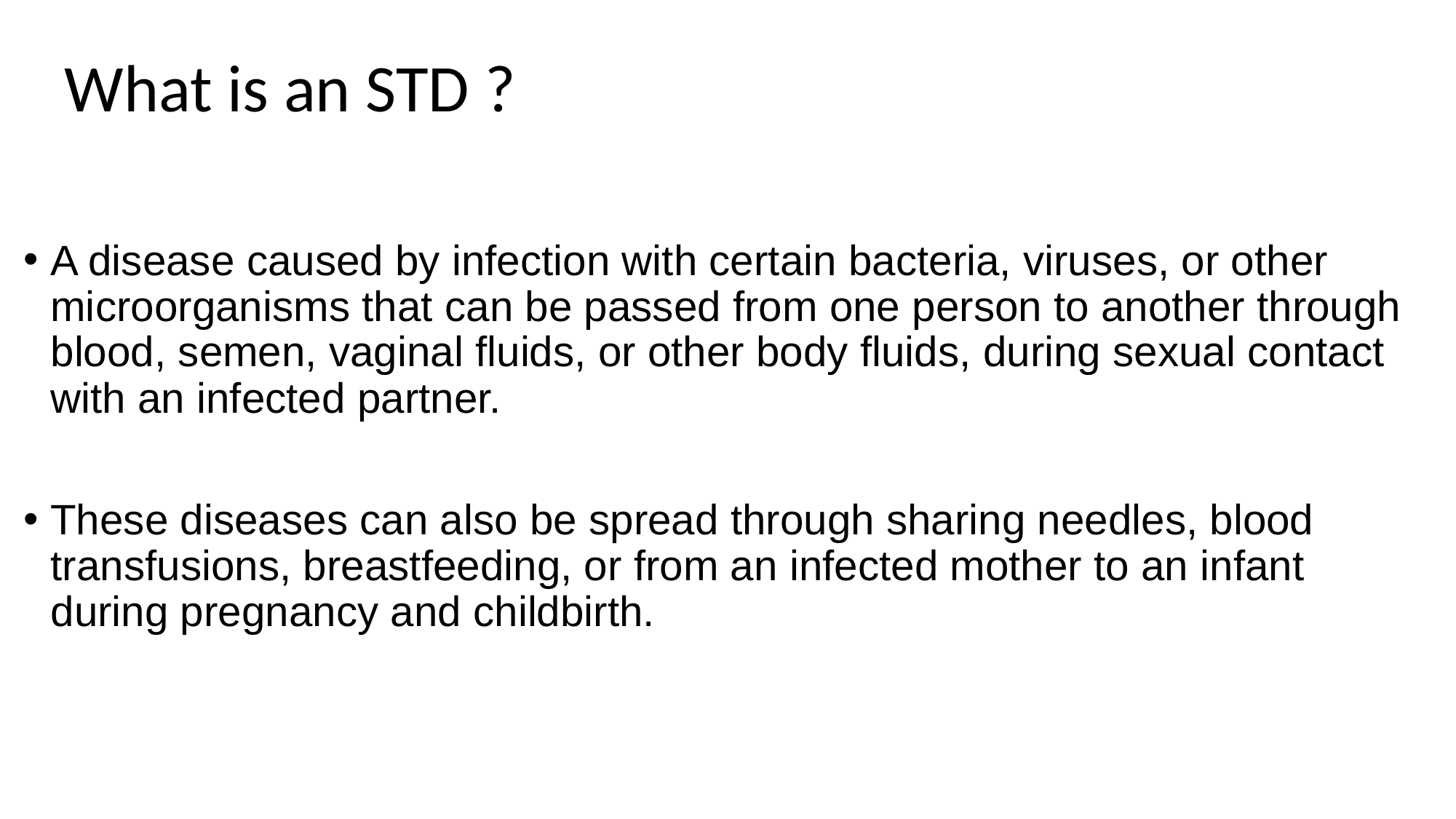

# What is an STD ?
A disease caused by infection with certain bacteria, viruses, or other microorganisms that can be passed from one person to another through blood, semen, vaginal fluids, or other body fluids, during sexual contact with an infected partner.

These diseases can also be spread through sharing needles, blood transfusions, breastfeeding, or from an infected mother to an infant during pregnancy and childbirth.